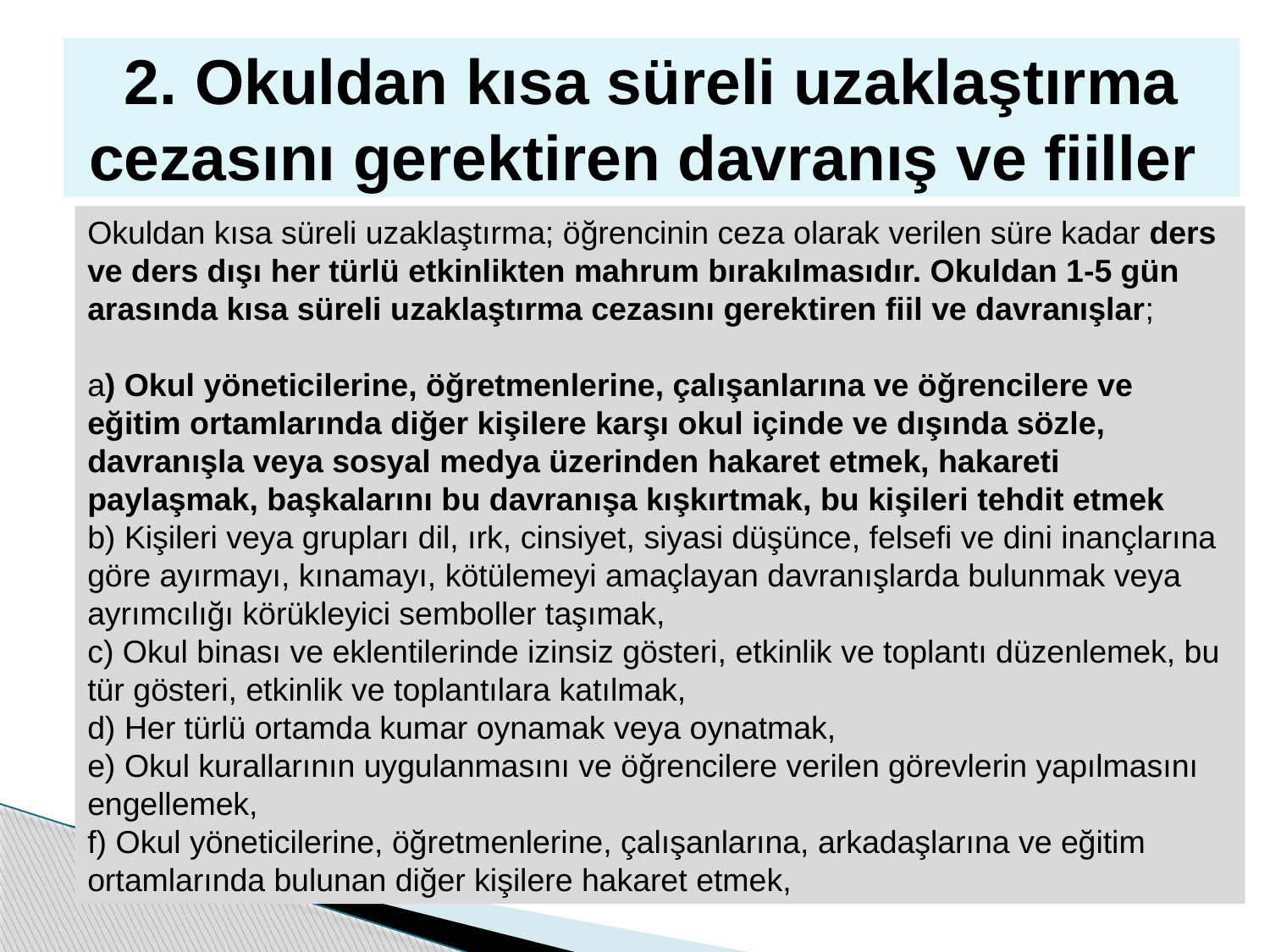

# 2. Okuldan kısa süreli uzaklaştırma cezasını gerektiren davranış ve fiiller
Okuldan kısa süreli uzaklaştırma; öğrencinin ceza olarak verilen süre kadar ders ve ders dışı her türlü etkinlikten mahrum bırakılmasıdır. Okuldan 1-5 gün arasında kısa süreli uzaklaştırma cezasını gerektiren fiil ve davranışlar;

a) Okul yöneticilerine, öğretmenlerine, çalışanlarına ve öğrencilere ve eğitim ortamlarında diğer kişilere karşı okul içinde ve dışında sözle, davranışla veya sosyal medya üzerinden hakaret etmek, hakareti paylaşmak, başkalarını bu davranışa kışkırtmak, bu kişileri tehdit etmek
b) Kişileri veya grupları dil, ırk, cinsiyet, siyasi düşünce, felsefi ve dini inançlarına göre ayırmayı, kınamayı, kötülemeyi amaçlayan davranışlarda bulunmak veya ayrımcılığı körükleyici semboller taşımak,
c) Okul binası ve eklentilerinde izinsiz gösteri, etkinlik ve toplantı düzenlemek, bu tür gösteri, etkinlik ve toplantılara katılmak,
d) Her türlü ortamda kumar oynamak veya oynatmak,
e) Okul kurallarının uygulanmasını ve öğrencilere verilen görevlerin yapılmasını engellemek,
f) Okul yöneticilerine, öğretmenlerine, çalışanlarına, arkadaşlarına ve eğitim ortamlarında bulunan diğer kişilere hakaret etmek,